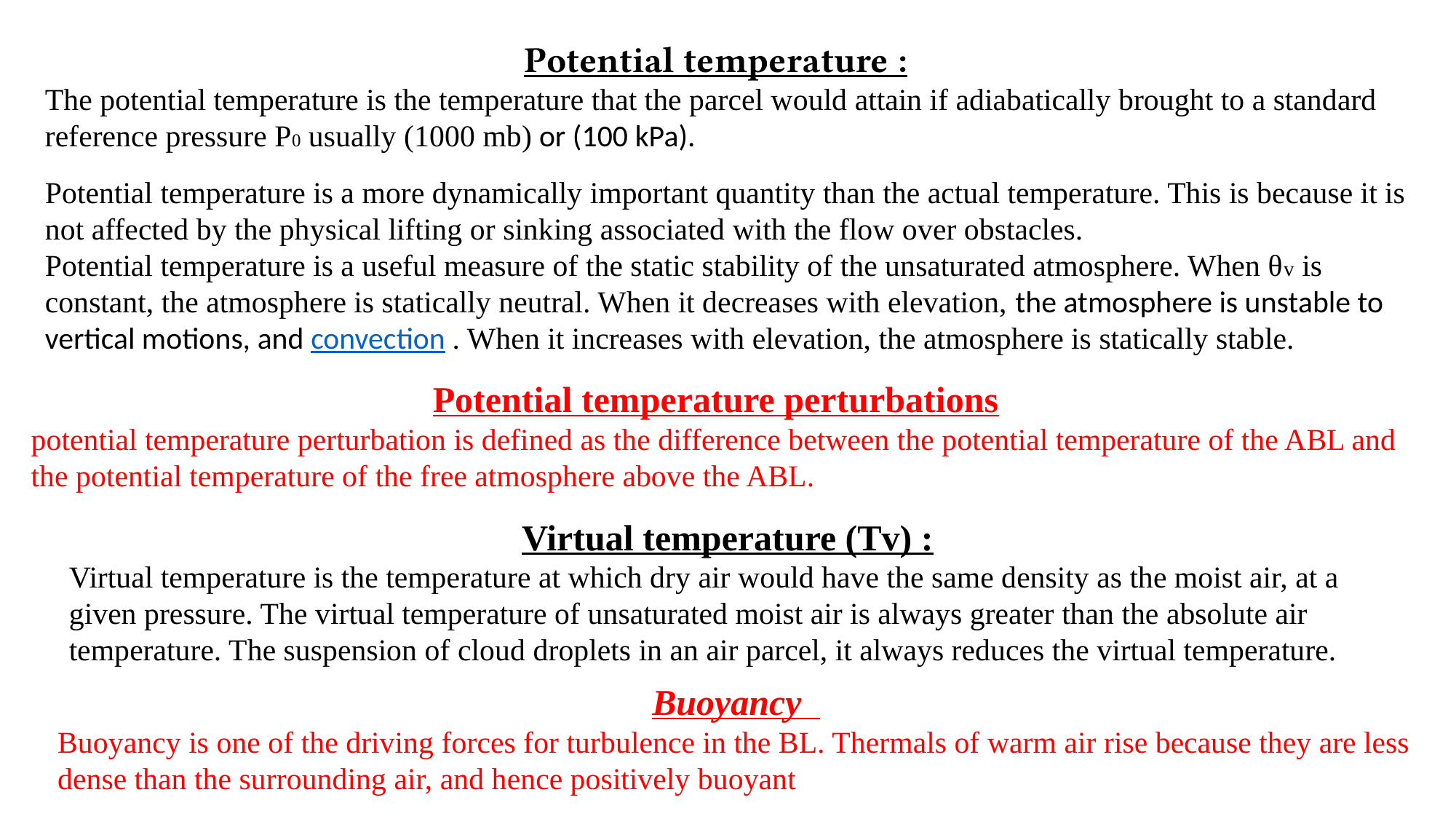

Potential temperature :
The potential temperature is the temperature that the parcel would attain if adiabatically brought to a standard reference pressure P0 usually (1000 mb) or (100 kPa).

Potential temperature is a more dynamically important quantity than the actual temperature. This is because it is not affected by the physical lifting or sinking associated with the flow over obstacles.
Potential temperature is a useful measure of the static stability of the unsaturated atmosphere. When θv is constant, the atmosphere is statically neutral. When it decreases with elevation, the atmosphere is unstable to vertical motions, and convection . When it increases with elevation, the atmosphere is statically stable.
Potential temperature perturbations
potential temperature perturbation is defined as the difference between the potential temperature of the ABL and the potential temperature of the free atmosphere above the ABL.
Virtual temperature (Tv) :
Virtual temperature is the temperature at which dry air would have the same density as the moist air, at a given pressure. The virtual temperature of unsaturated moist air is always greater than the absolute air temperature. The suspension of cloud droplets in an air parcel, it always reduces the virtual temperature.
Buoyancy
Buoyancy is one of the driving forces for turbulence in the BL. Thermals of warm air rise because they are less dense than the surrounding air, and hence positively buoyant